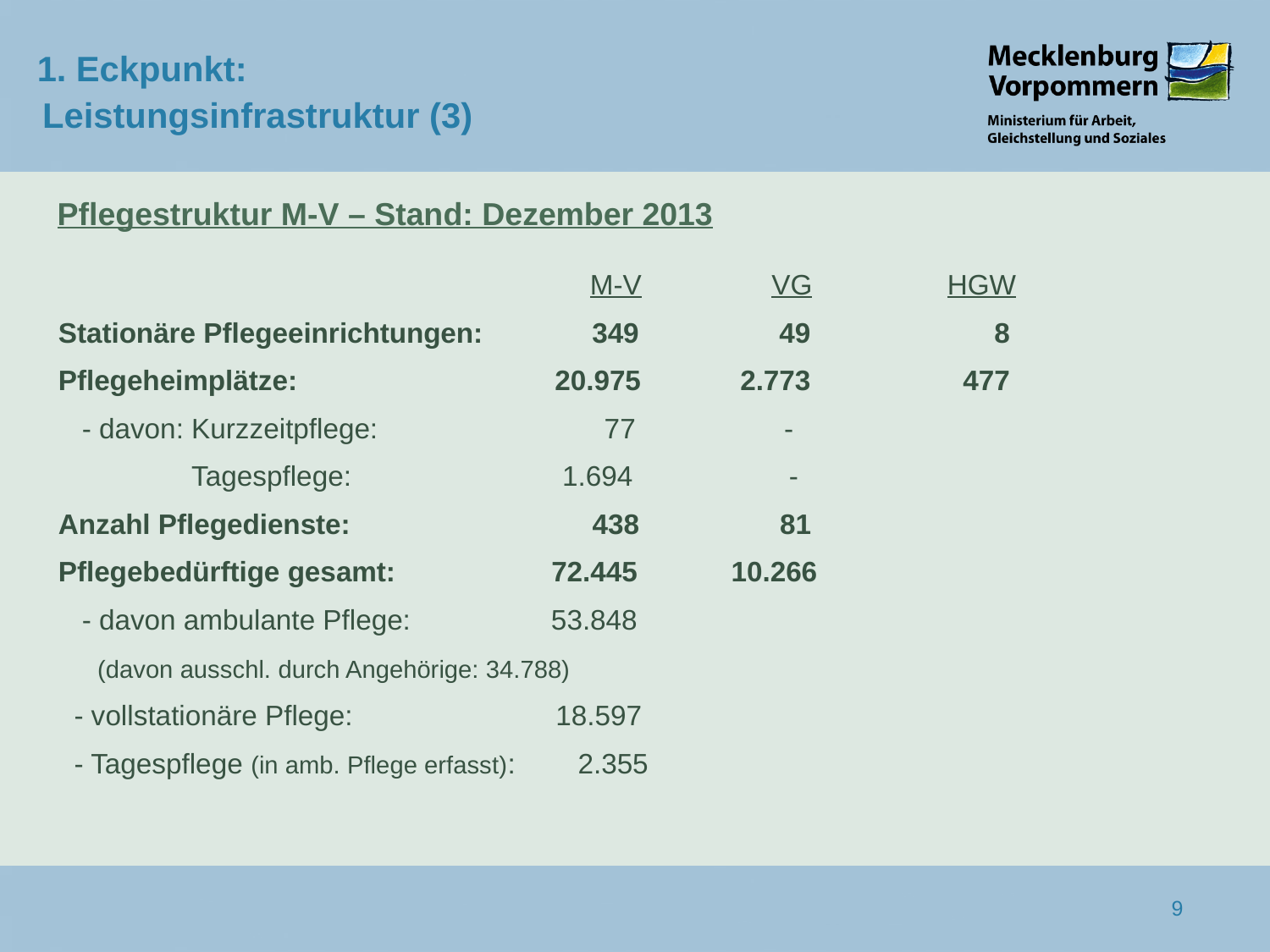

# 1. Eckpunkt: Leistungsinfrastruktur (3)
Pflegestruktur M-V – Stand: Dezember 2013
				   M-V	          VG		HGW
Stationäre Pflegeeinrichtungen:              349	           49		      8
Pflegeheimplätze:                                 20.975	      2.773		  477
   - davon: Kurzzeitpflege:                             77                   -
                 Tagespflege:                           1.694                    -
Anzahl Pflegedienste:                               438                  81
Pflegebedürftige gesamt:                    72.445            10.266
   - davon ambulante Pflege:                  53.848
     (davon ausschl. durch Angehörige: 34.788)
  - vollstationäre Pflege:                          18.597
  - Tagespflege (in amb. Pflege erfasst):        2.355

9